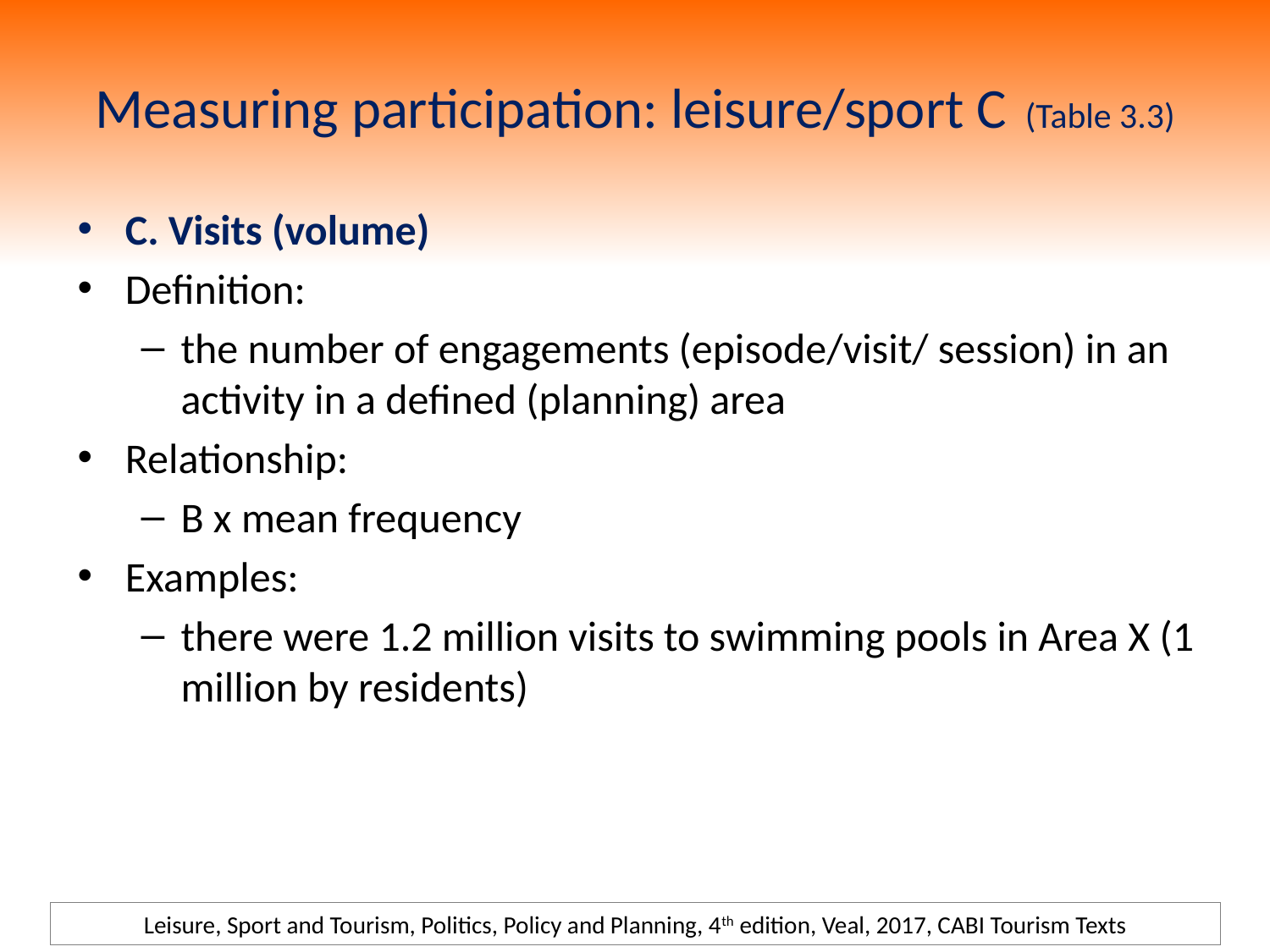

# Measuring participation: leisure/sport C (Table 3.3)
C. Visits (volume)
Definition:
the number of engagements (episode/visit/ session) in an activity in a defined (planning) area
Relationship:
B x mean frequency
Examples:
there were 1.2 million visits to swimming pools in Area X (1 million by residents)
Leisure, Sport and Tourism, Politics, Policy and Planning, 4th edition, Veal, 2017, CABI Tourism Texts